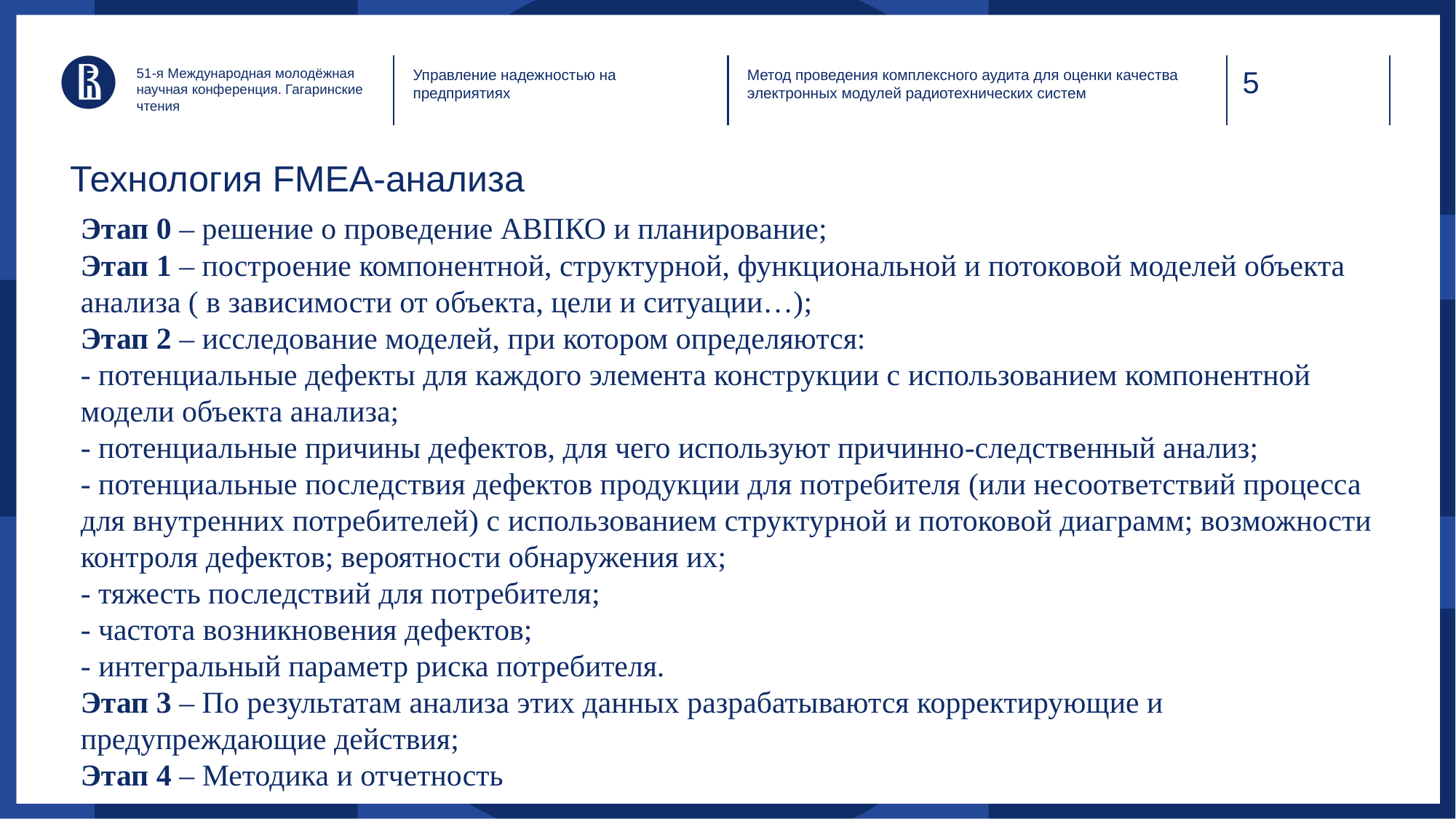

51-я Международная молодёжная научная конференция. Гагаринские чтения
Управление надежностью на предприятиях
Метод проведения комплексного аудита для оценки качества электронных модулей радиотехнических систем
# Технология FMEA-анализа
Этап 0 – решение о проведение АВПКО и планирование;
Этап 1 – построение компонентной, структурной, функциональной и потоковой моделей объекта анализа ( в зависимости от объекта, цели и ситуации…);
Этап 2 – исследование моделей, при котором определяются:
- потенциальные дефекты для каждого элемента конструкции с использованием компонентной модели объекта анализа;
- потенциальные причины дефектов, для чего используют причинно-следственный анализ;
- потенциальные последствия дефектов продукции для потребителя (или несоответствий процесса для внутренних потребителей) с использованием структурной и потоковой диаграмм; возможности контроля дефектов; вероятности обнаружения их;
- тяжесть последствий для потребителя;
- частота возникновения дефектов;
- интегральный параметр риска потребителя.
Этап 3 – По результатам анализа этих данных разрабатываются корректирующие и предупреждающие действия;
Этап 4 – Методика и отчетность